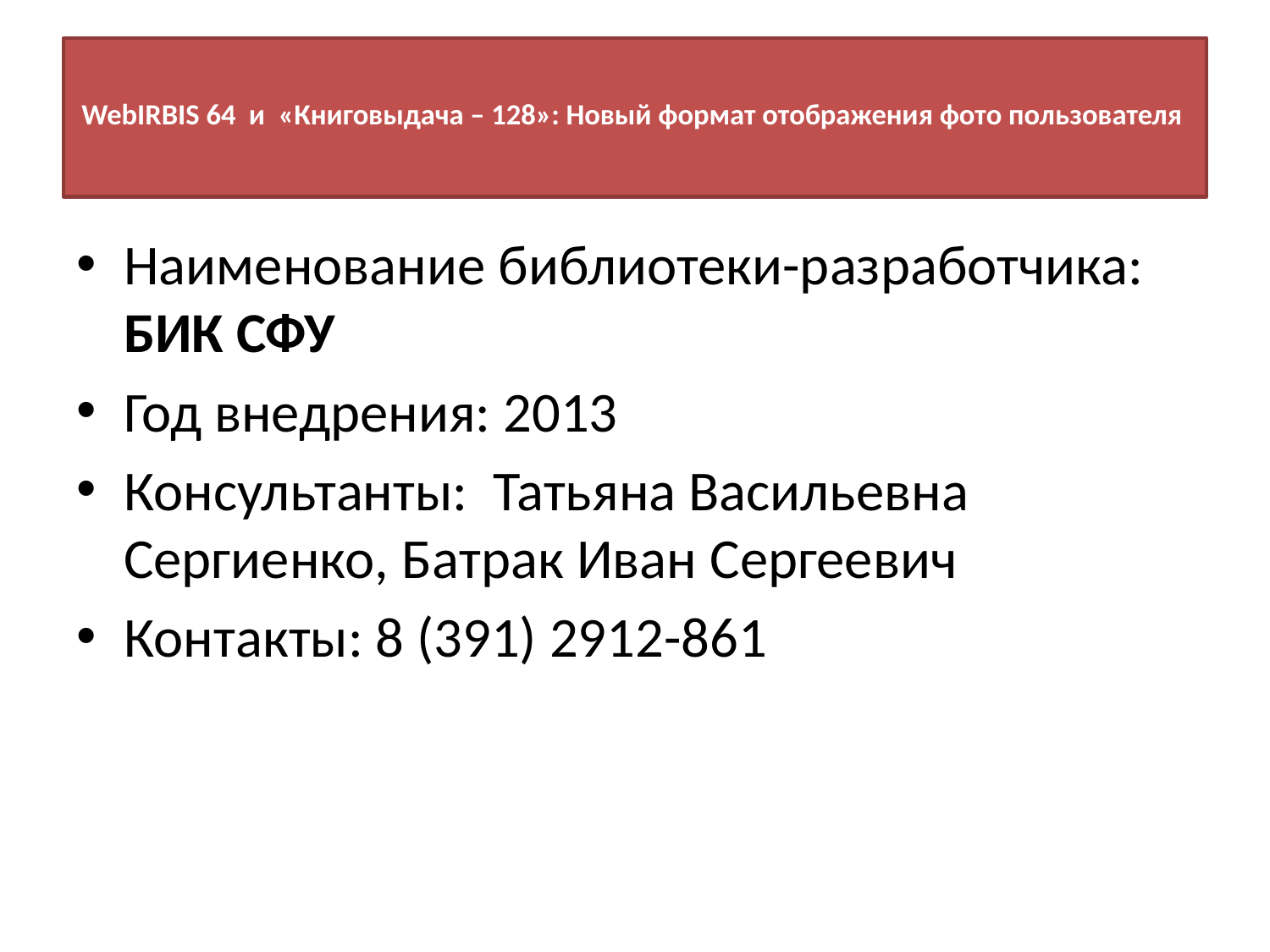

# WebIRBIS 64  и  «Книговыдача – 128»: Новый формат отображения фото пользователя
Наименование библиотеки-разработчика:  БИК СФУ
Год внедрения: 2013
Консультанты:  Татьяна Васильевна Сергиенко, Батрак Иван Сергеевич
Контакты: 8 (391) 2912-861